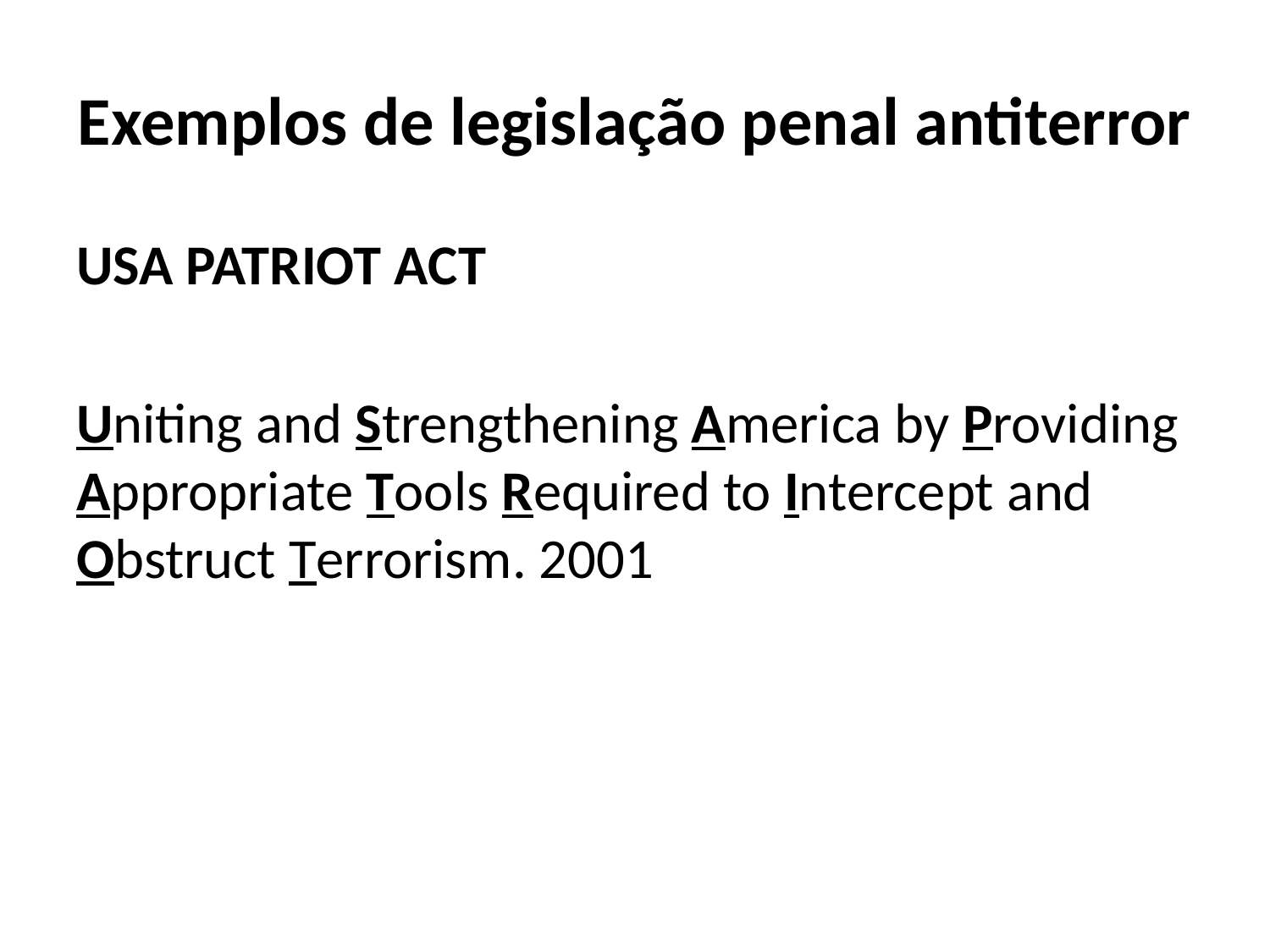

# Exemplos de legislação penal antiterror
USA PATRIOT ACT

Uniting and Strengthening America by Providing Appropriate Tools Required to Intercept and Obstruct Terrorism. 2001